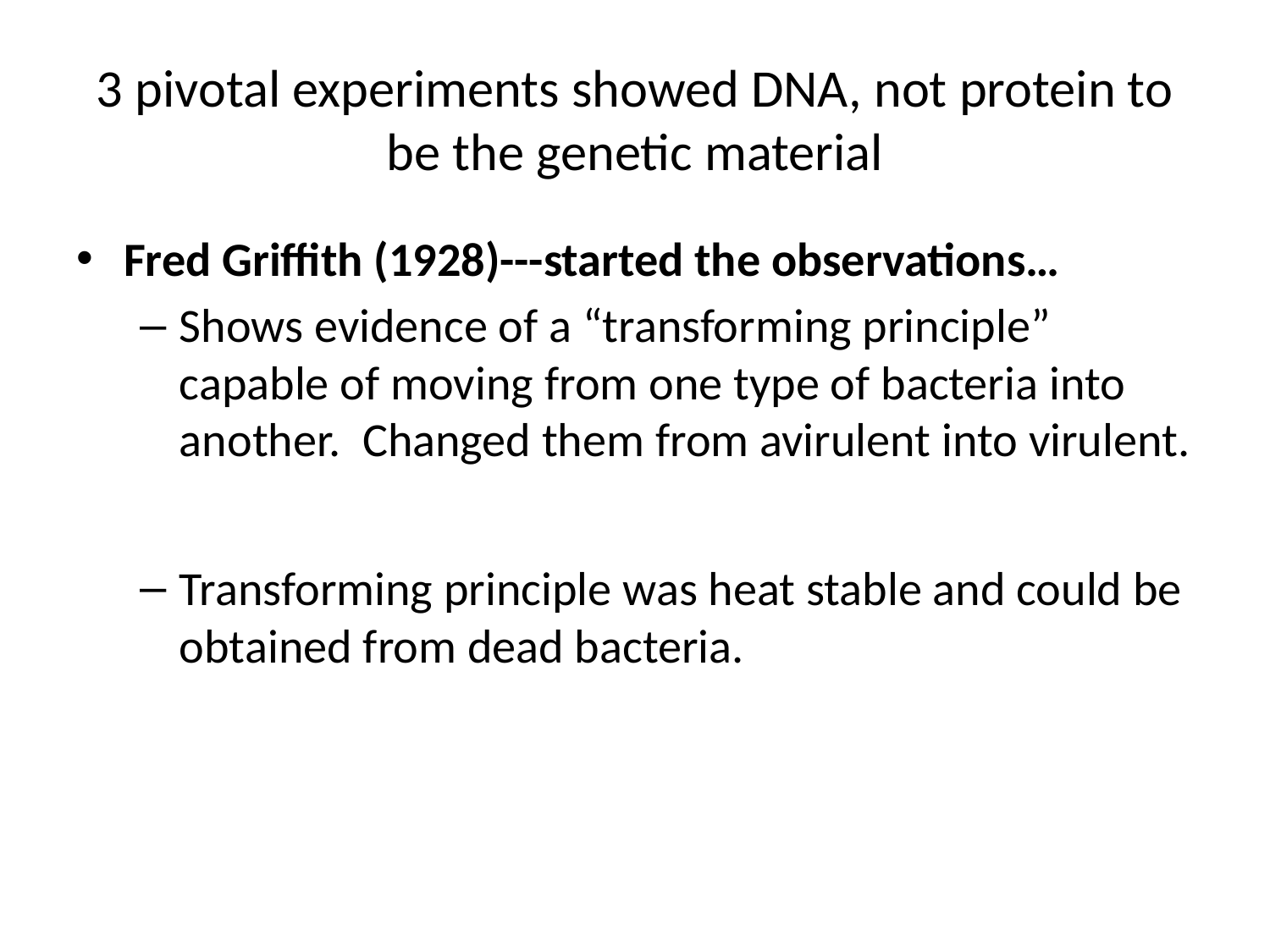

# 3 pivotal experiments showed DNA, not protein to be the genetic material
Fred Griffith (1928)---started the observations…
Shows evidence of a “transforming principle” capable of moving from one type of bacteria into another.  Changed them from avirulent into virulent.

Transforming principle was heat stable and could be obtained from dead bacteria.